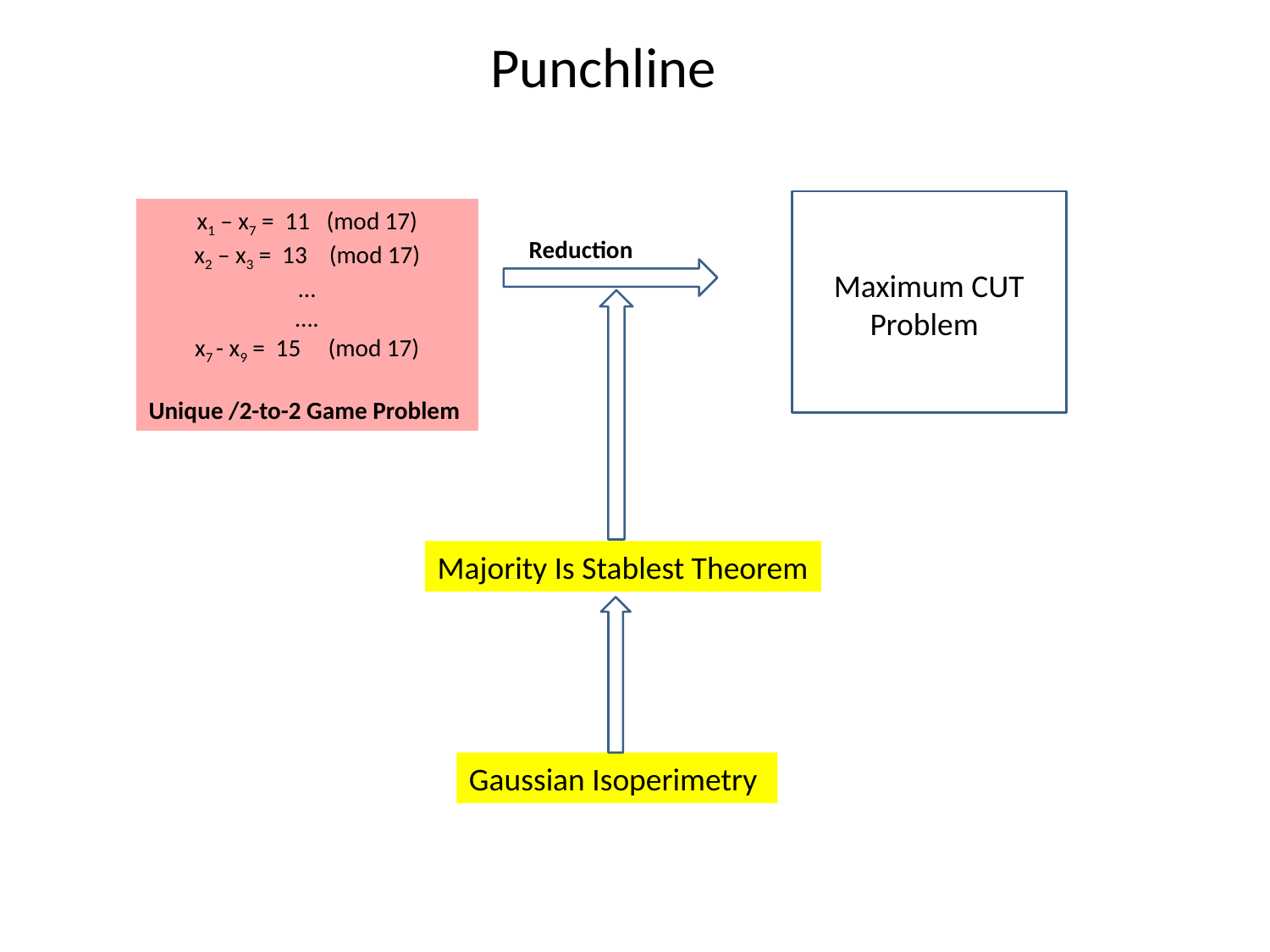

Punchline

x1 – x7 =  11   (mod 17)
x2 – x3 =  13    (mod 17)
…
….
x7 - x9 =  15     (mod 17)

Unique /2-to-2 Game Problem
Reduction

Maximum CUT
     Problem

Majority Is Stablest Theorem

Gaussian Isoperimetry